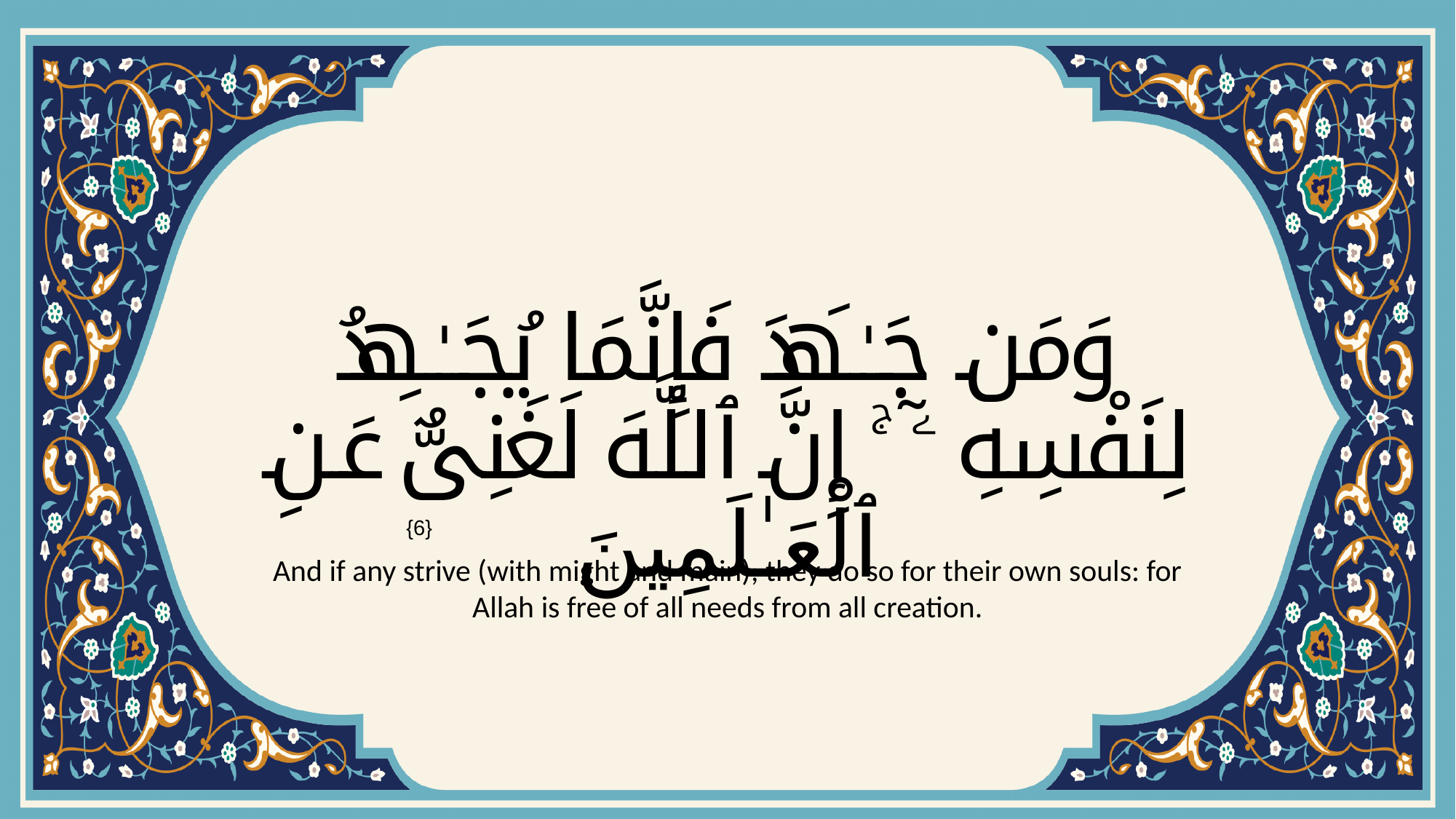

# وَمَن جَـٰهَدَ فَإِنَّمَا يُجَـٰهِدُ لِنَفْسِهِ ۦٓ ۚ إِنَّ ٱللَّهَ لَغَنِىٌّ عَنِ ٱلْعَـٰلَمِينَ
{6}
And if any strive (with might and main), they do so for their own souls: for Allah is free of all needs from all creation.